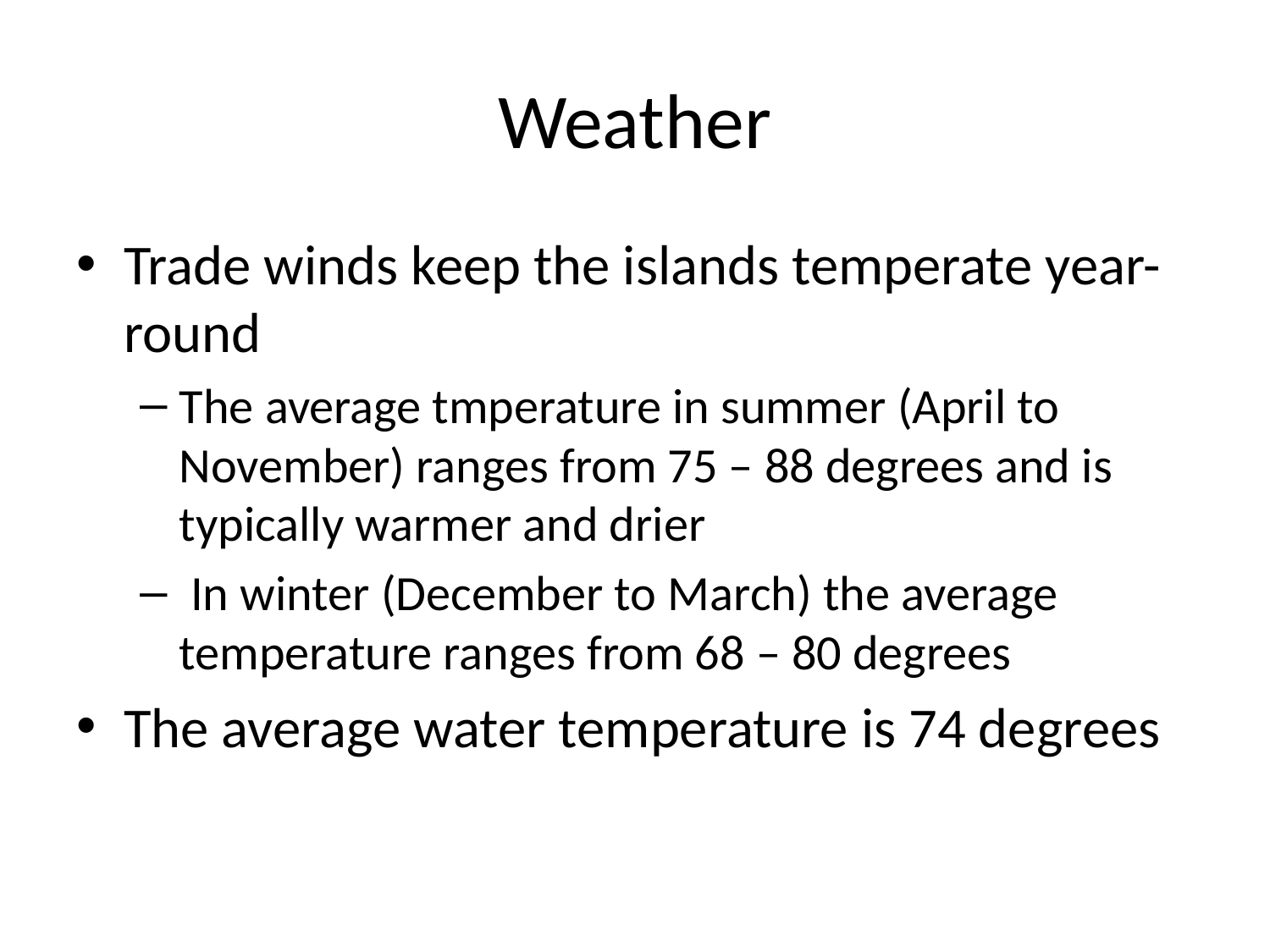

# Weather
Trade winds keep the islands temperate year-round
The average tmperature in summer (April to November) ranges from 75 – 88 degrees and is typically warmer and drier
 In winter (December to March) the average temperature ranges from 68 – 80 degrees
The average water temperature is 74 degrees